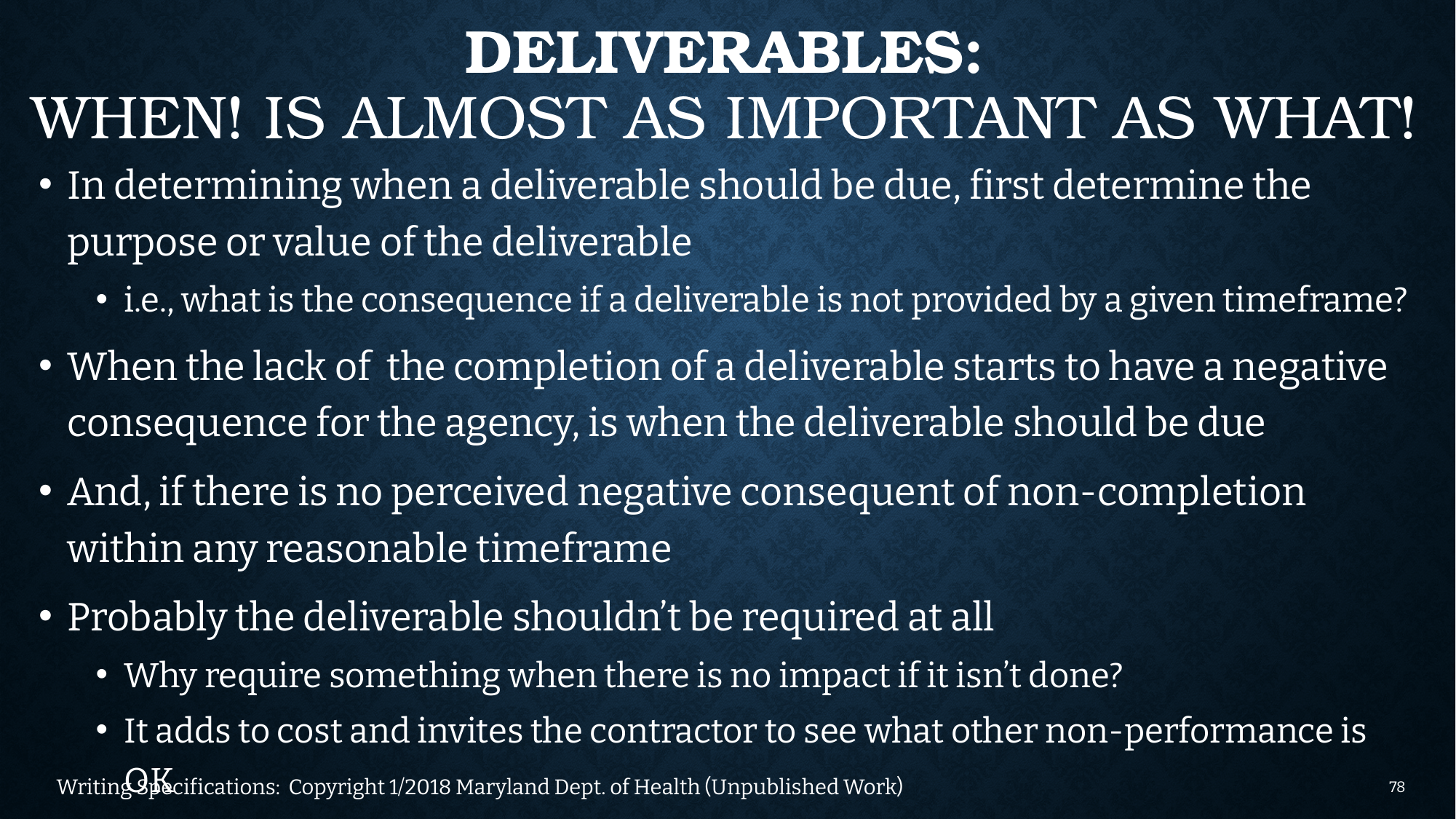

# Deliverables: when! is almost as important as what!
In determining when a deliverable should be due, first determine the purpose or value of the deliverable
i.e., what is the consequence if a deliverable is not provided by a given timeframe?
When the lack of  the completion of a deliverable starts to have a negative consequence for the agency, is when the deliverable should be due
And, if there is no perceived negative consequent of non-completion within any reasonable timeframe
Probably the deliverable shouldn’t be required at all
Why require something when there is no impact if it isn’t done?
It adds to cost and invites the contractor to see what other non-performance is OK
Writing Specifications:  Copyright 1/2018 Maryland Dept. of Health (Unpublished Work)
78